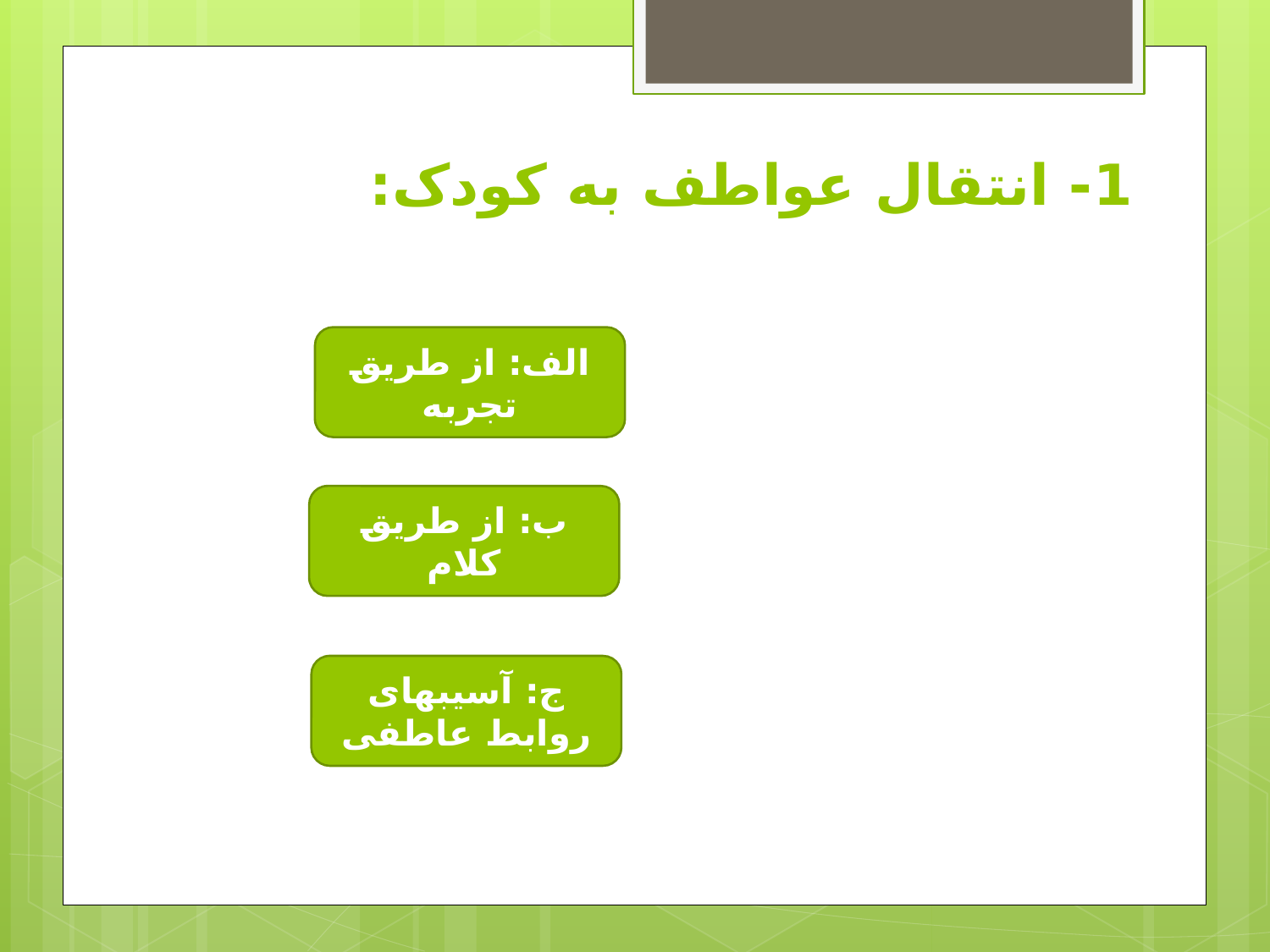

1- انتقال عواطف به کودک:
الف: از طریق تجربه
ب: از طریق کلام
ج: آسیبهای روابط عاطفی